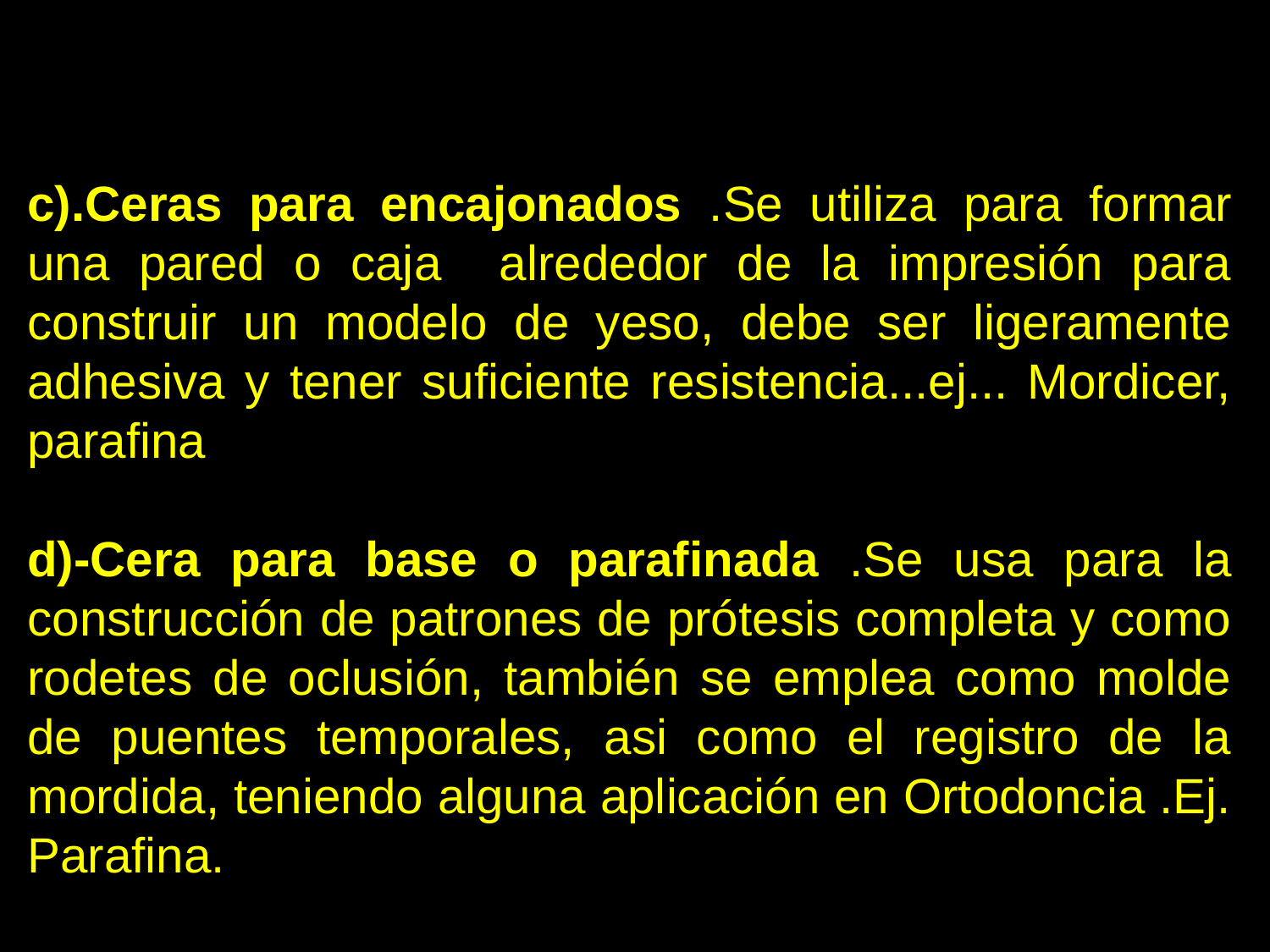

c).Ceras para encajonados .Se utiliza para formar una pared o caja  alrededor de la impresión para construir un modelo de yeso, debe ser ligeramente adhesiva y tener suficiente resistencia...ej... Mordicer, parafina

d)-Cera para base o parafinada .Se usa para la construcción de patrones de prótesis completa y como rodetes de oclusión, también se emplea como molde de puentes temporales, asi como el registro de la mordida, teniendo alguna aplicación en Ortodoncia .Ej. Parafina.